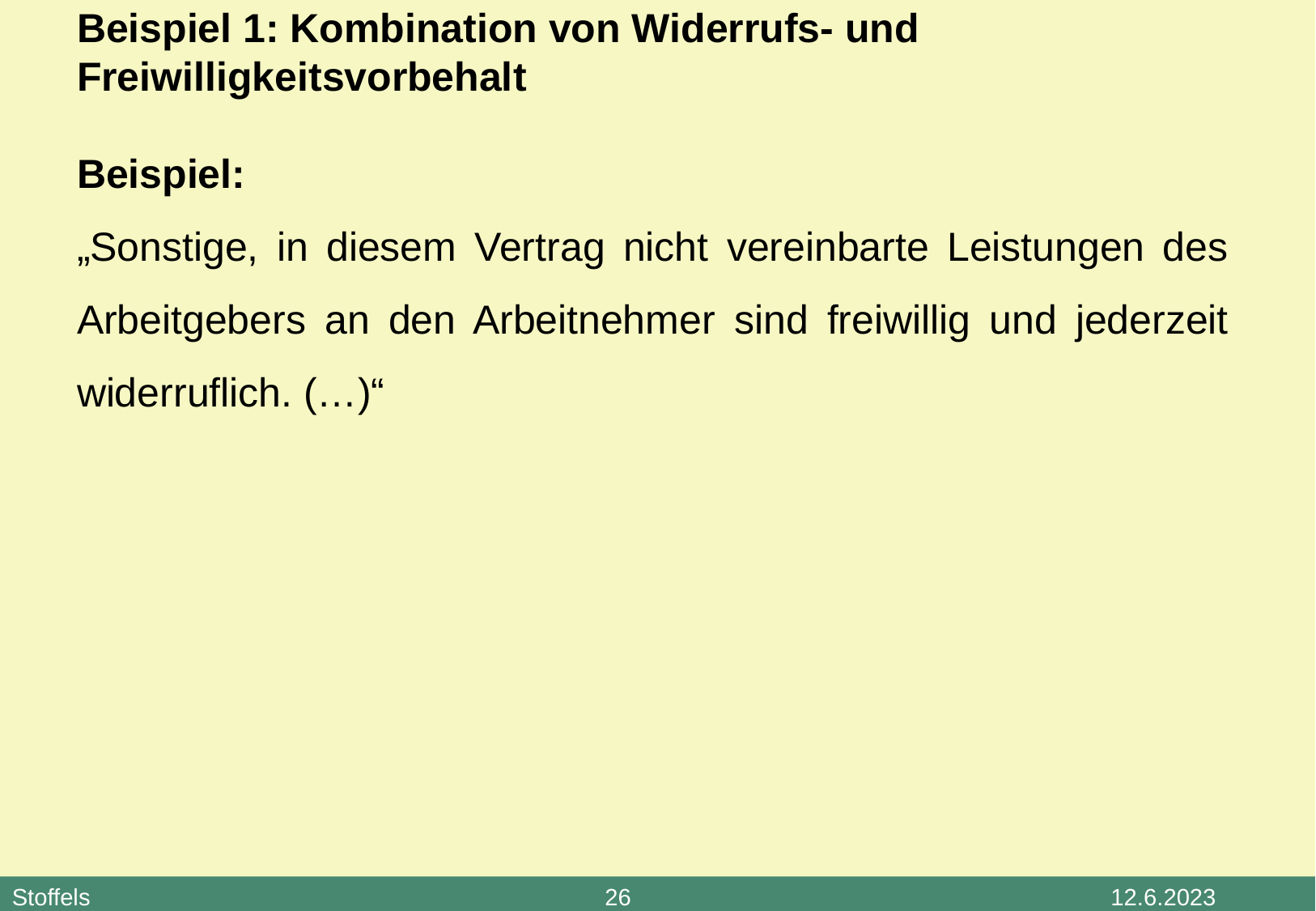

Beispiel 1: Kombination von Widerrufs- und Freiwilligkeitsvorbehalt

Beispiel:
„Sonstige, in diesem Vertrag nicht vereinbarte Leistungen des Arbeitgebers an den Arbeitnehmer sind freiwillig und jederzeit widerruflich. (…)“